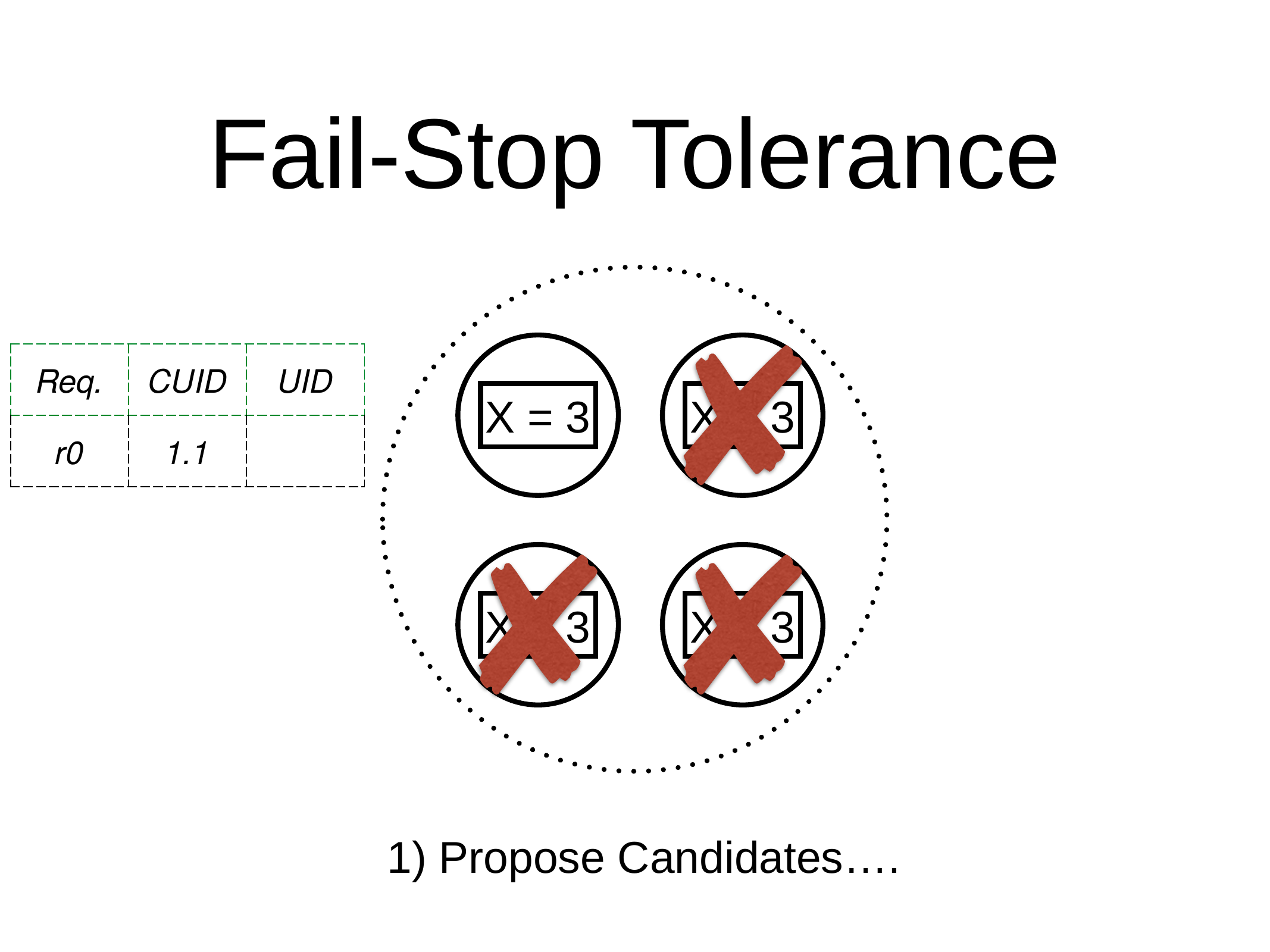

# Fail-Stop Tolerance

X = 3

X = 3
| Req. | CUID | UID |
| --- | --- | --- |
| r0 | 1.1 |  |

X = 3

X = 3

1) Propose Candidates….